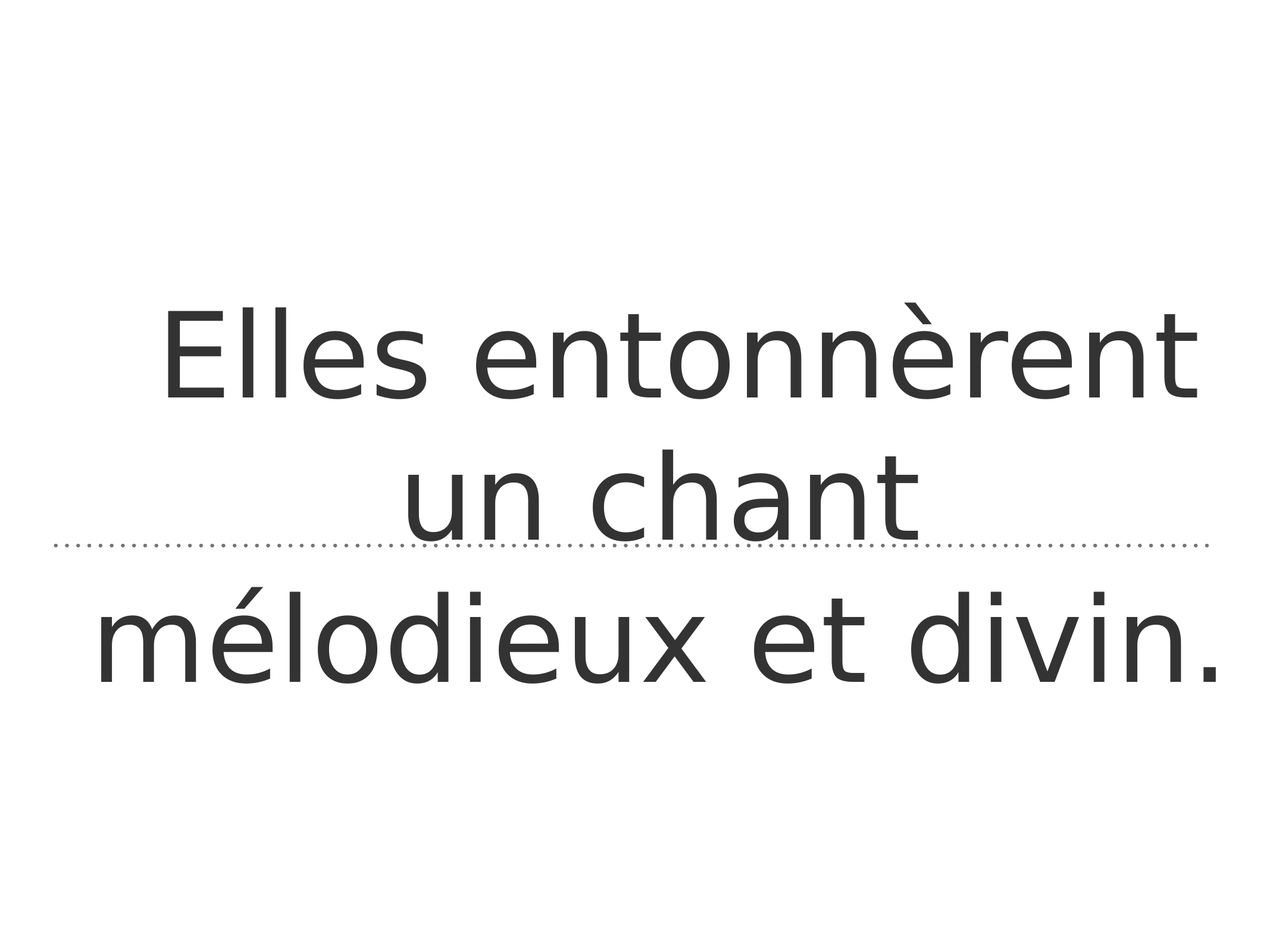

# Elles entonnèrent un chant mélodieux et divin.